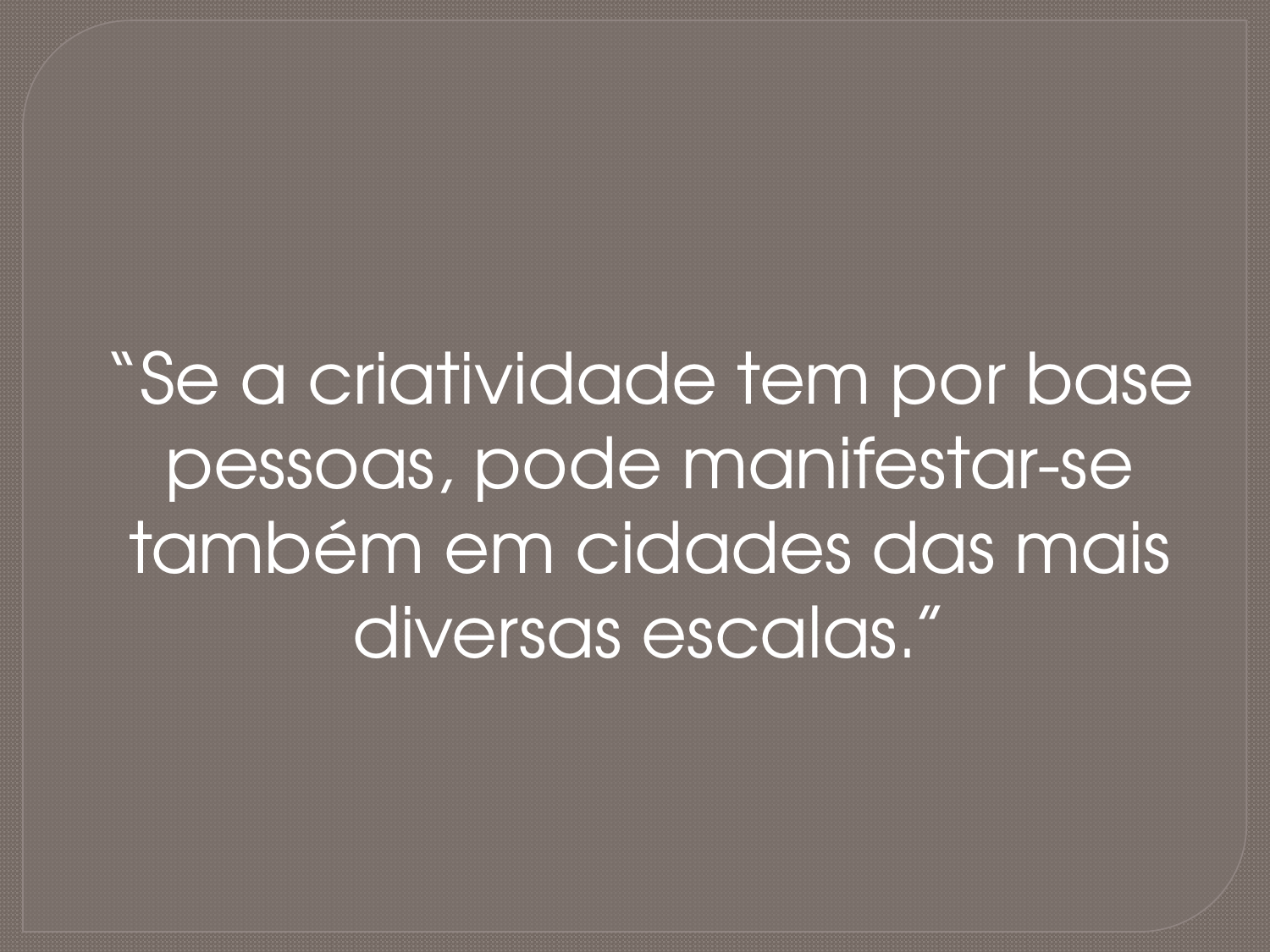

“Se a criatividade tem por base pessoas, pode manifestar-se também em cidades das mais diversas escalas.”